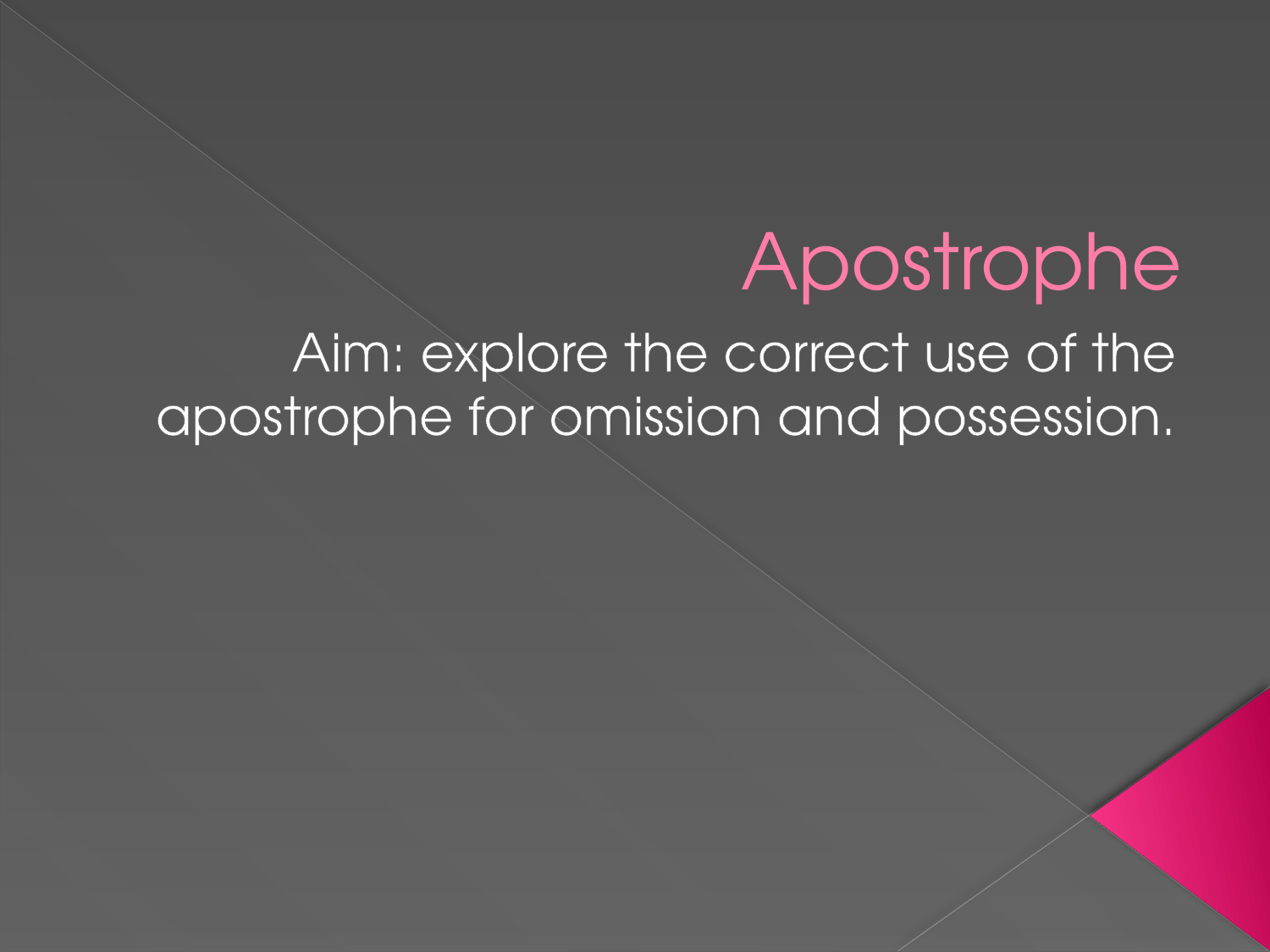

# Apostrophe
Aim: explore the correct use of the apostrophe for omission and possession.